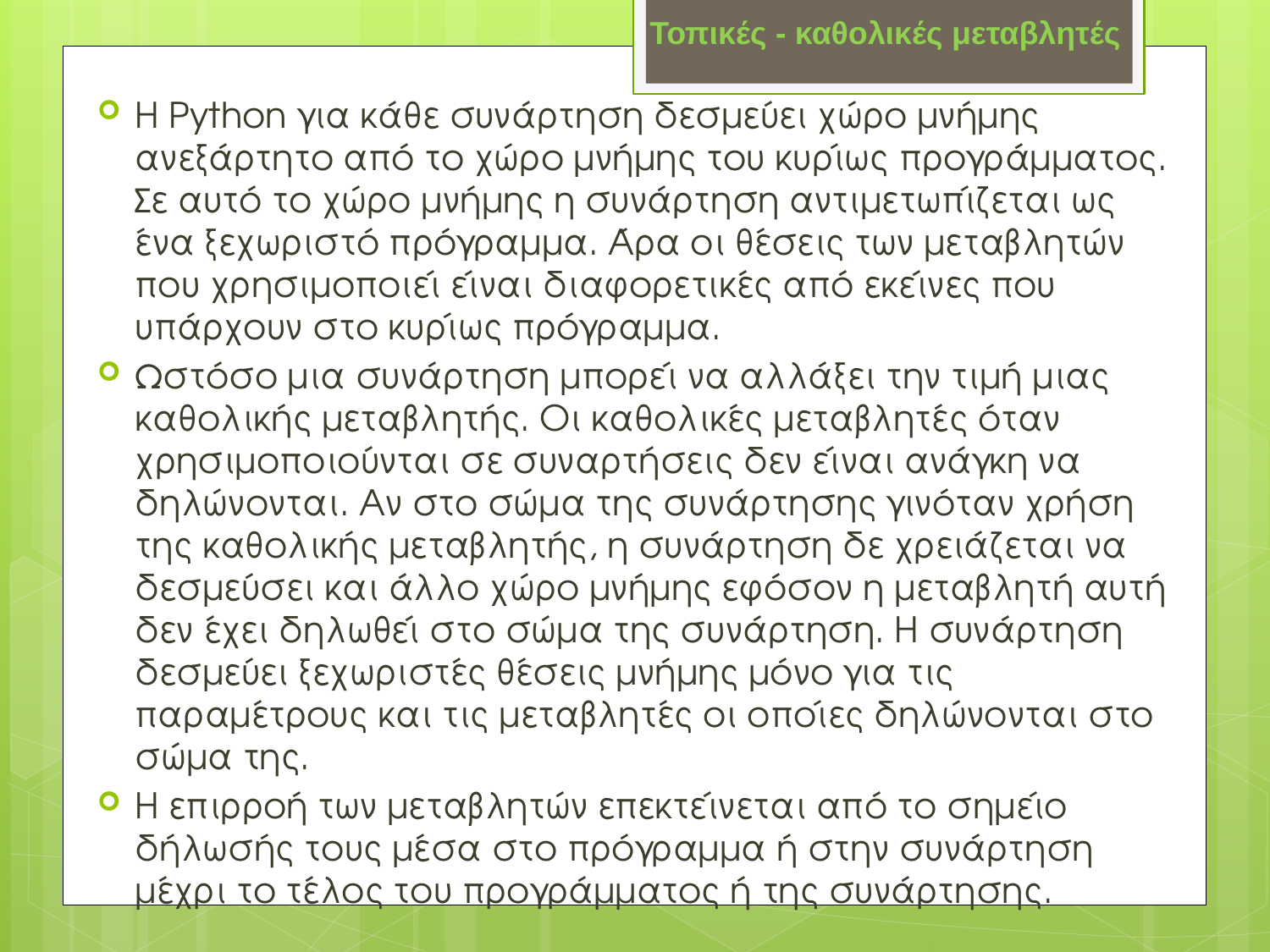

Τοπικές - καθολικές μεταβλητές
Η Python για κάθε συνάρτηση δεσμεύει χώρο μνήμης ανεξάρτητο από το χώρο μνήμης του κυρίως προγράμματος. Σε αυτό το χώρο μνήμης η συνάρτηση αντιμετωπίζεται ως ένα ξεχωριστό πρόγραμμα. Άρα οι θέσεις των μεταβλητών που χρησιμοποιεί είναι διαφορετικές από εκείνες που υπάρχουν στο κυρίως πρόγραμμα.
Ωστόσο μια συνάρτηση μπορεί να αλλάξει την τιμή μιας καθολικής μεταβλητής. Οι καθολικές μεταβλητές όταν χρησιμοποιούνται σε συναρτήσεις δεν είναι ανάγκη να δηλώνονται. Αν στο σώμα της συνάρτησης γινόταν χρήση της καθολικής μεταβλητής, η συνάρτηση δε χρειάζεται να δεσμεύσει και άλλο χώρο μνήμης εφόσον η μεταβλητή αυτή δεν έχει δηλωθεί στο σώμα της συνάρτηση. Η συνάρτηση δεσμεύει ξεχωριστές θέσεις μνήμης μόνο για τις παραμέτρους και τις μεταβλητές οι οποίες δηλώνονται στο σώμα της.
Η επιρροή των μεταβλητών επεκτείνεται από το σημείο δήλωσής τους μέσα στο πρόγραμμα ή στην συνάρτηση μέχρι το τέλος του προγράμματος ή της συνάρτησης.